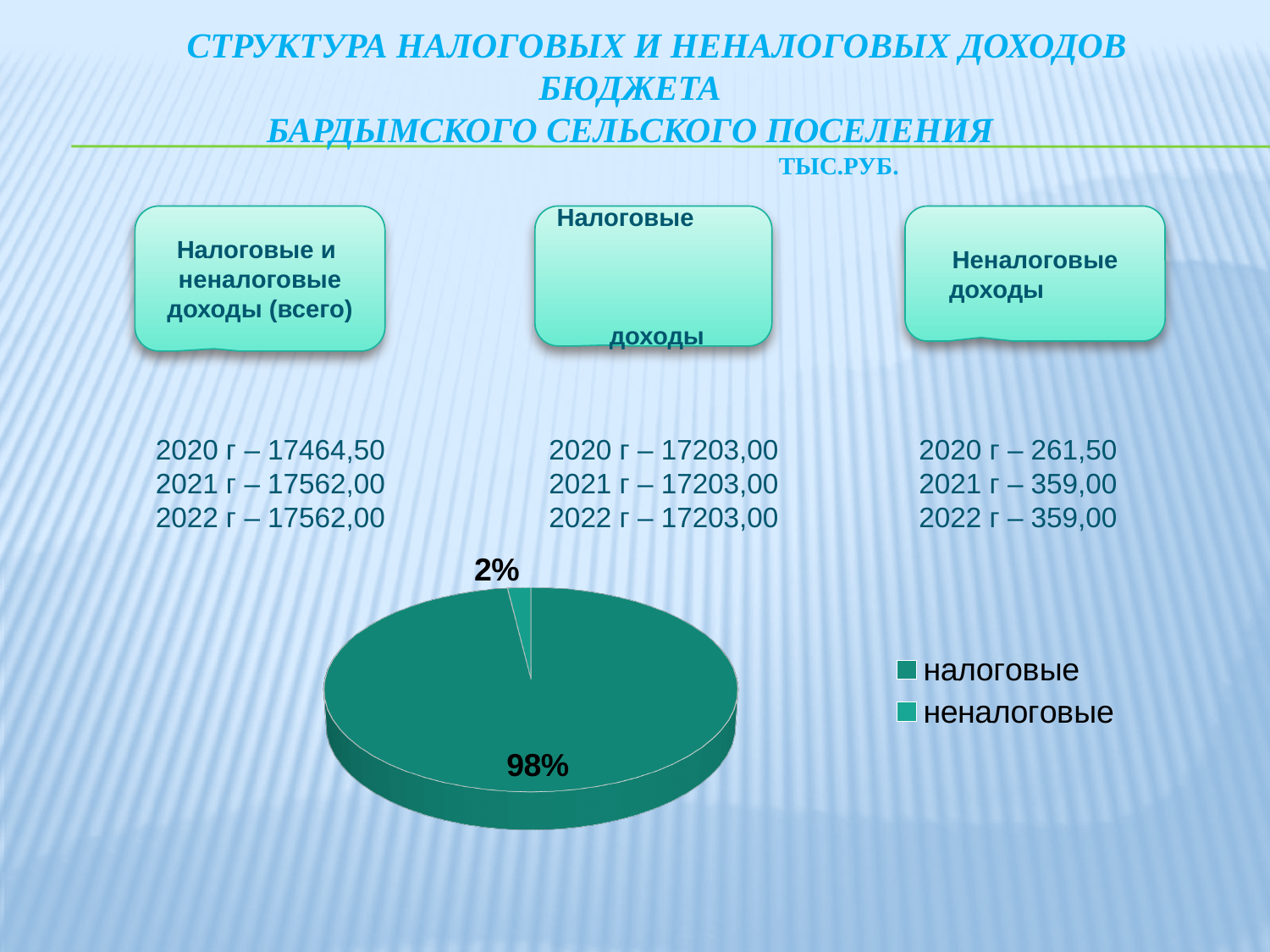

# Структура налоговых и неналоговых доходов бюджета Бардымского сельского поселения тыс.руб.

          2020 г – 17464,50                     2020 г – 17203,00                  2020 г – 261,50
          2021 г – 17562,00                     2021 г – 17203,00                  2021 г – 359,00
          2022 г – 17562,00                     2022 г – 17203,00                  2022 г – 359,00
Налоговые и
неналоговые доходы (всего)
Налоговые
 доходы
Неналоговые доходы

[unsupported chart]